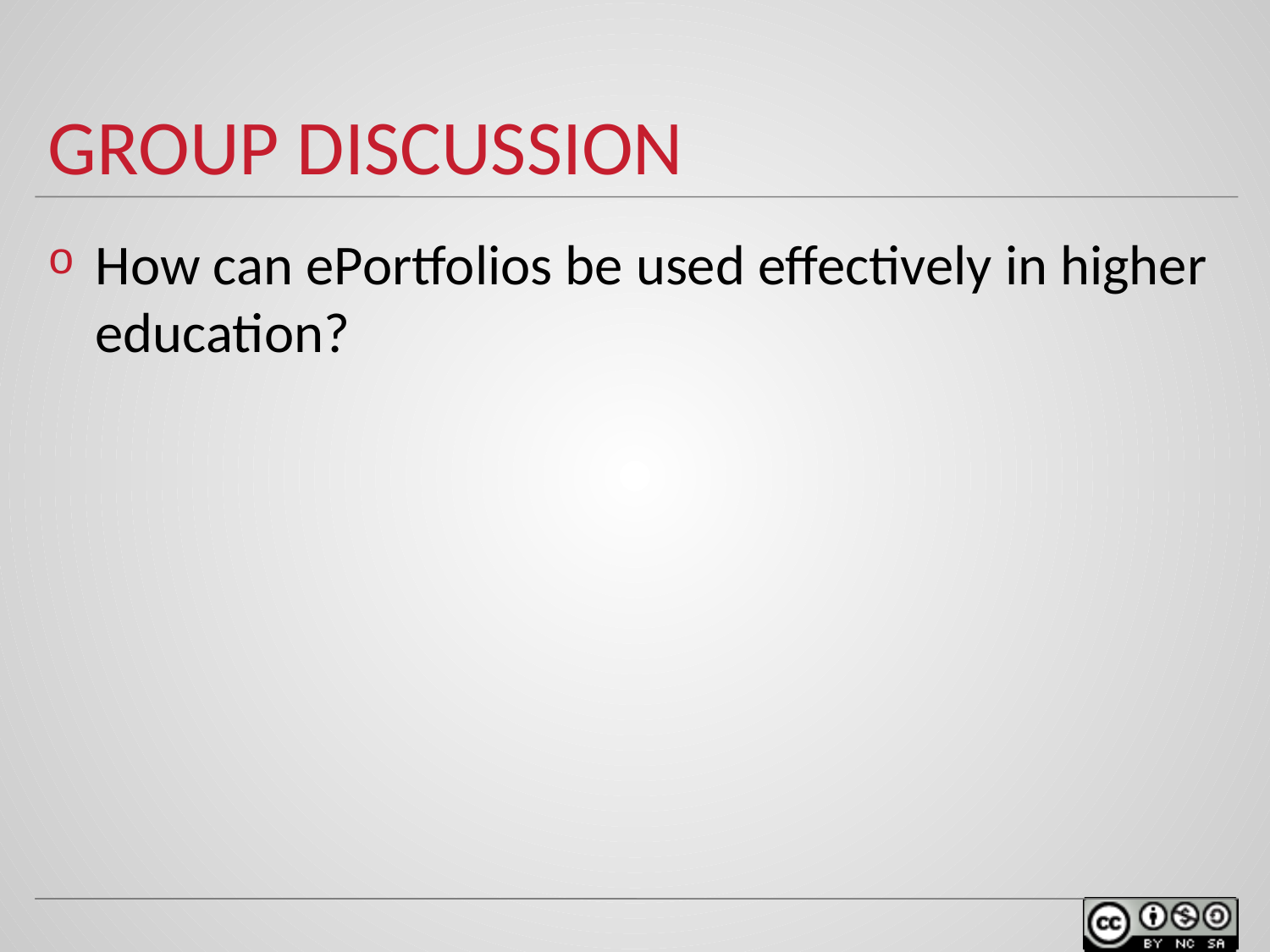

# GROUP DISCUSSION
How can ePortfolios be used effectively in higher education?